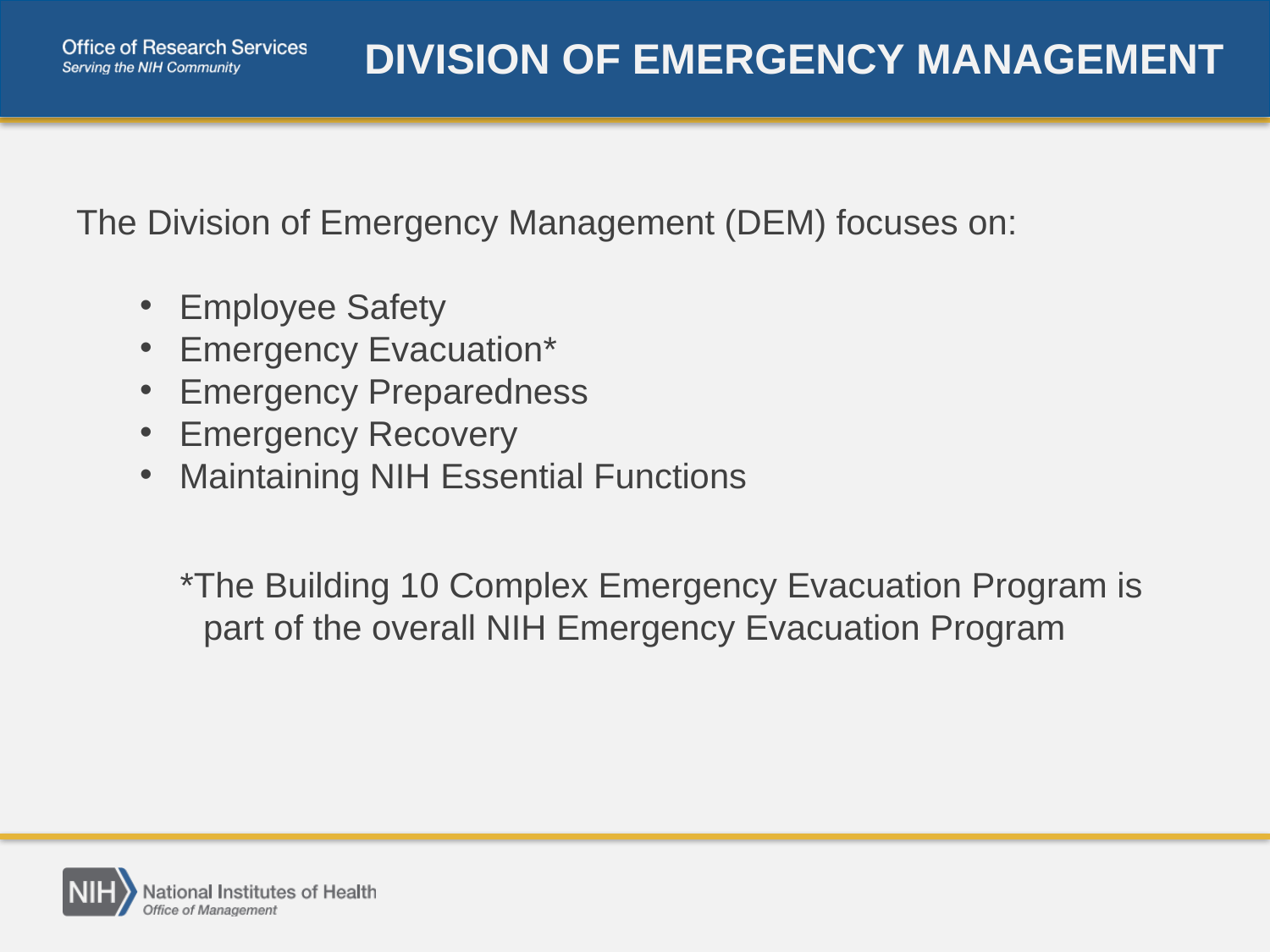

# DIVISION OF EMERGENCY MANAGEMENT
The Division of Emergency Management (DEM) focuses on:

Employee Safety
Emergency Evacuation*
Emergency Preparedness
Emergency Recovery
Maintaining NIH Essential Functions

	*The Building 10 Complex Emergency Evacuation Program is
part of the overall NIH Emergency Evacuation Program